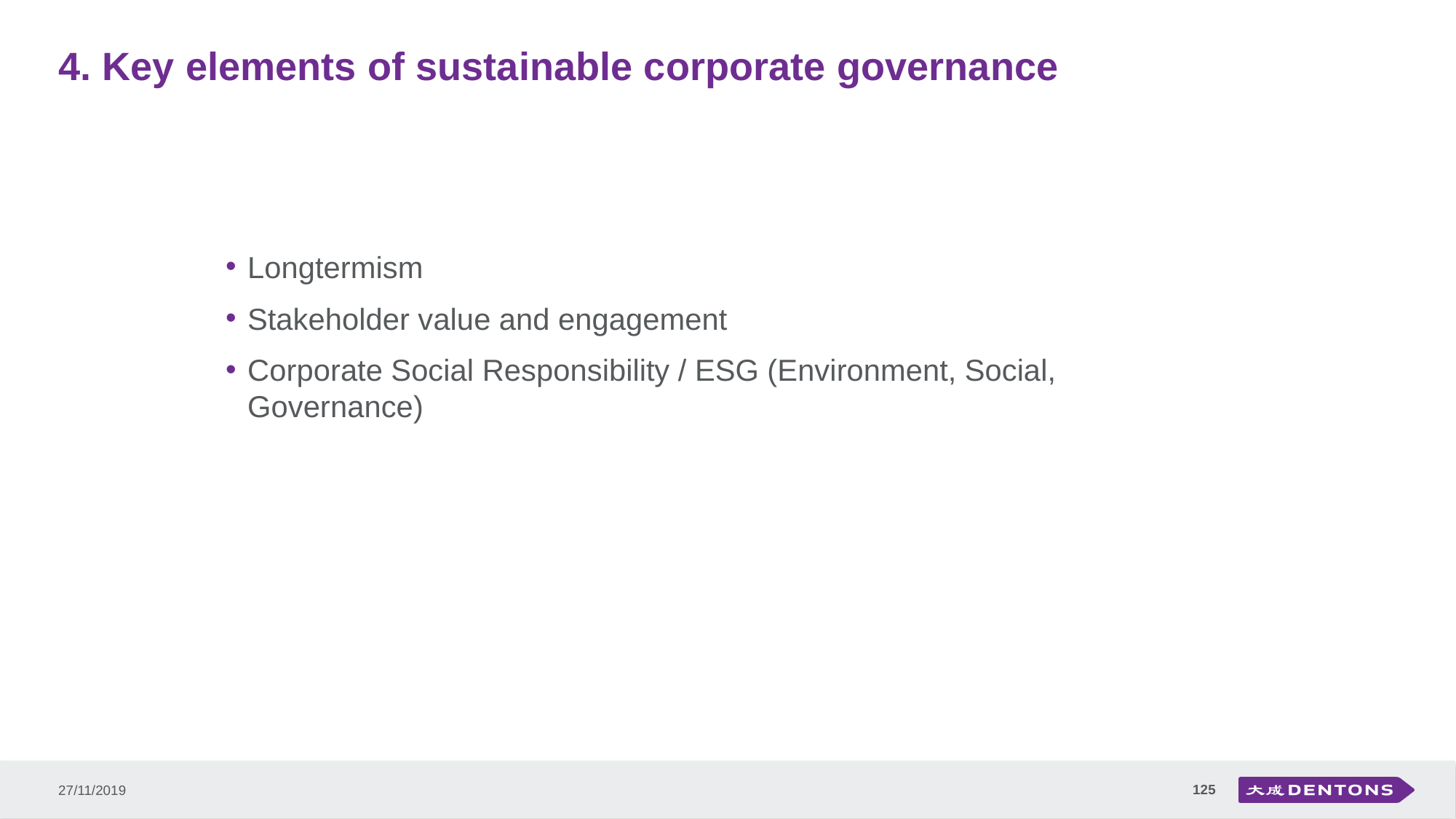

# 4. Key elements of sustainable corporate governance
Longtermism
Stakeholder value and engagement
Corporate Social Responsibility / ESG (Environment, Social, Governance)
125
27/11/2019